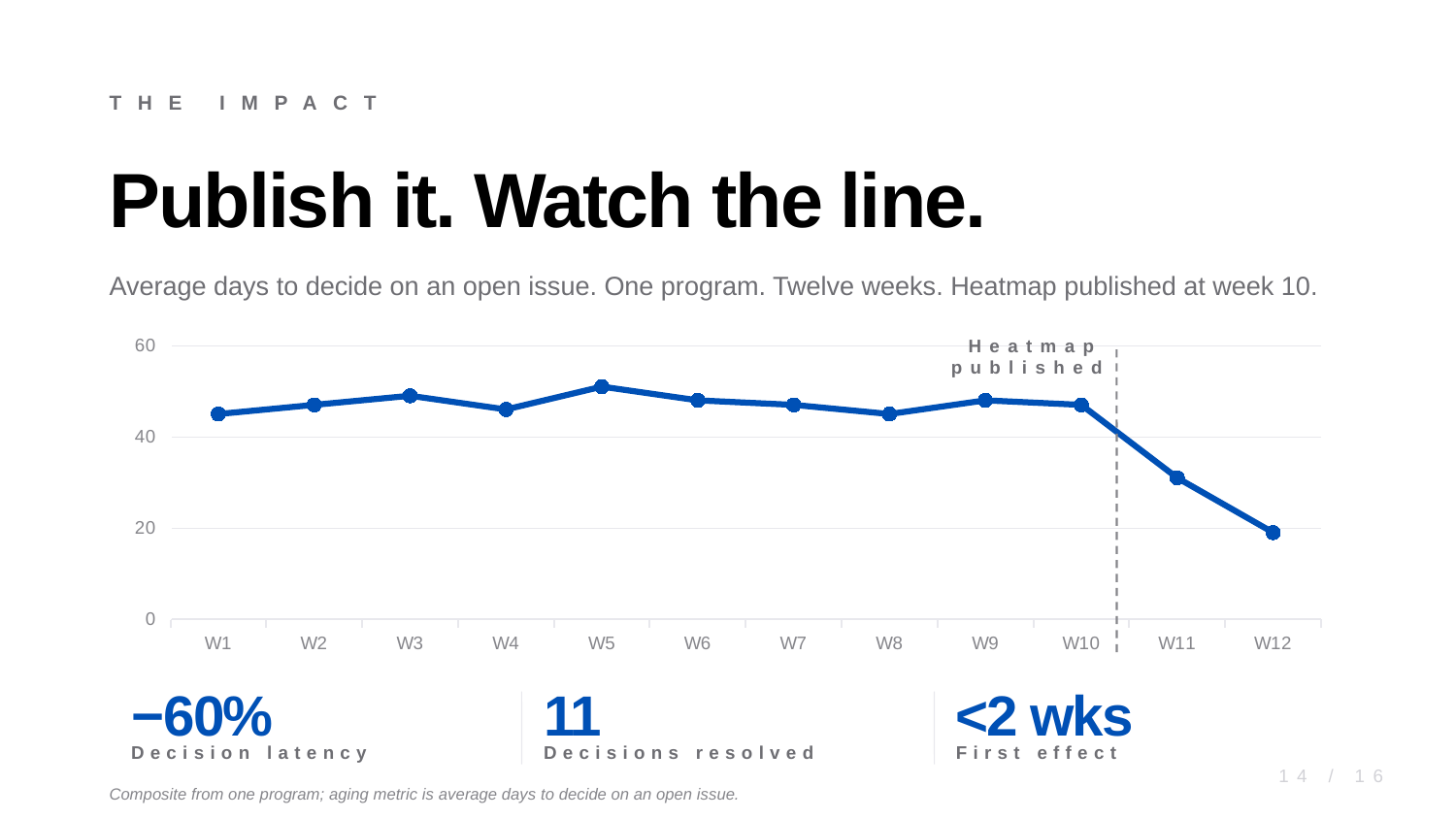

THE IMPACT
Publish it. Watch the line.
Average days to decide on an open issue. One program. Twelve weeks. Heatmap published at week 10.

### Chart

| Category | Avg days to decide |
|---|---|
| W1 | 45.0 |
| W2 | 47.0 |
| W3 | 49.0 |
| W4 | 46.0 |
| W5 | 51.0 |
| W6 | 48.0 |
| W7 | 47.0 |
| W8 | 45.0 |
| W9 | 48.0 |
| W10 | 47.0 |
| W11 | 31.0 |
| W12 | 19.0 |
Heatmap published

−60%
11
<2 wks

Decision latency
Decisions resolved
First effect
14 / 16
Composite from one program; aging metric is average days to decide on an open issue.